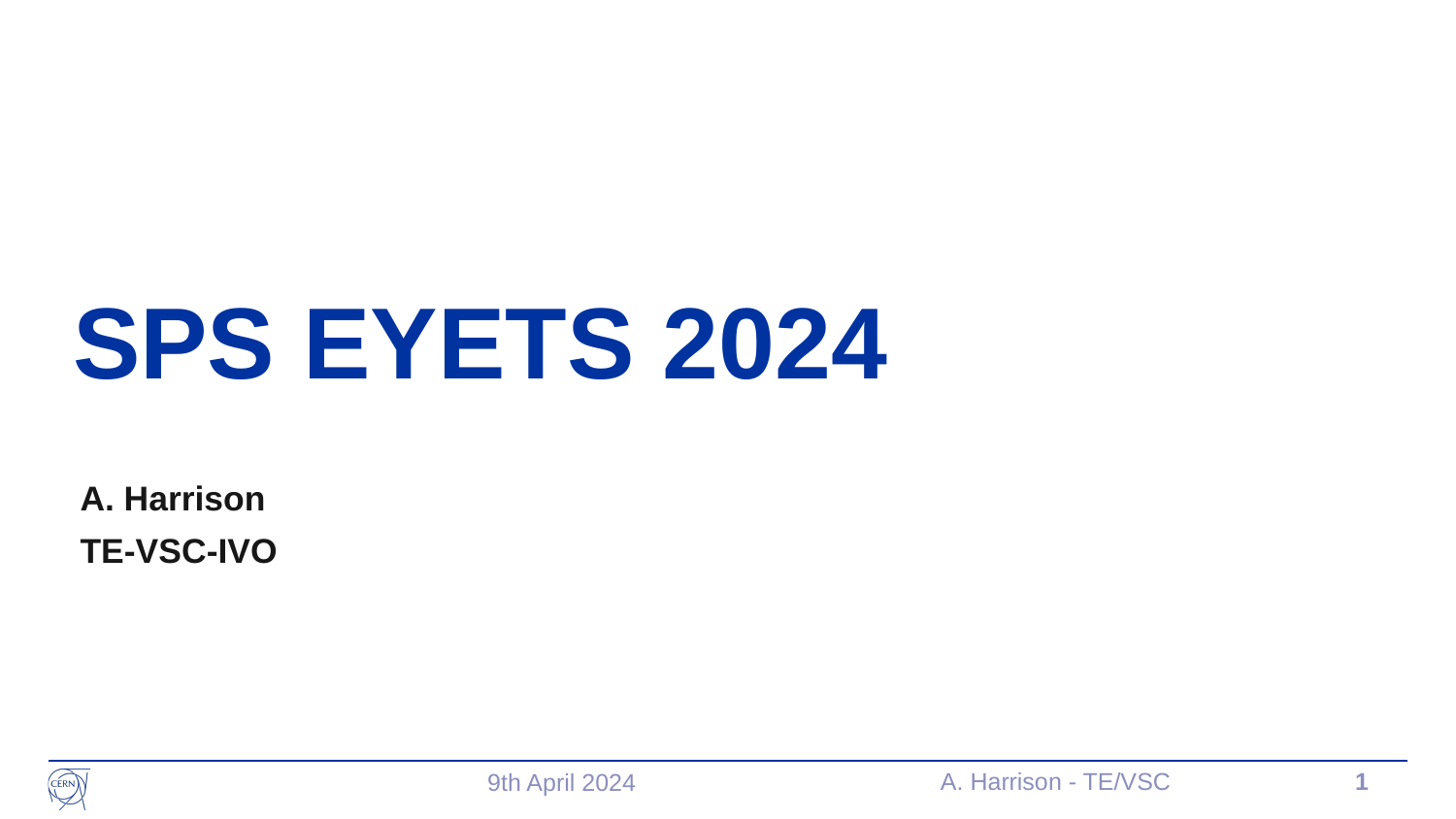

# SPS EYETS 2024
A. Harrison
TE-VSC-IVO
A. Harrison - TE/VSC
1
9th April 2024